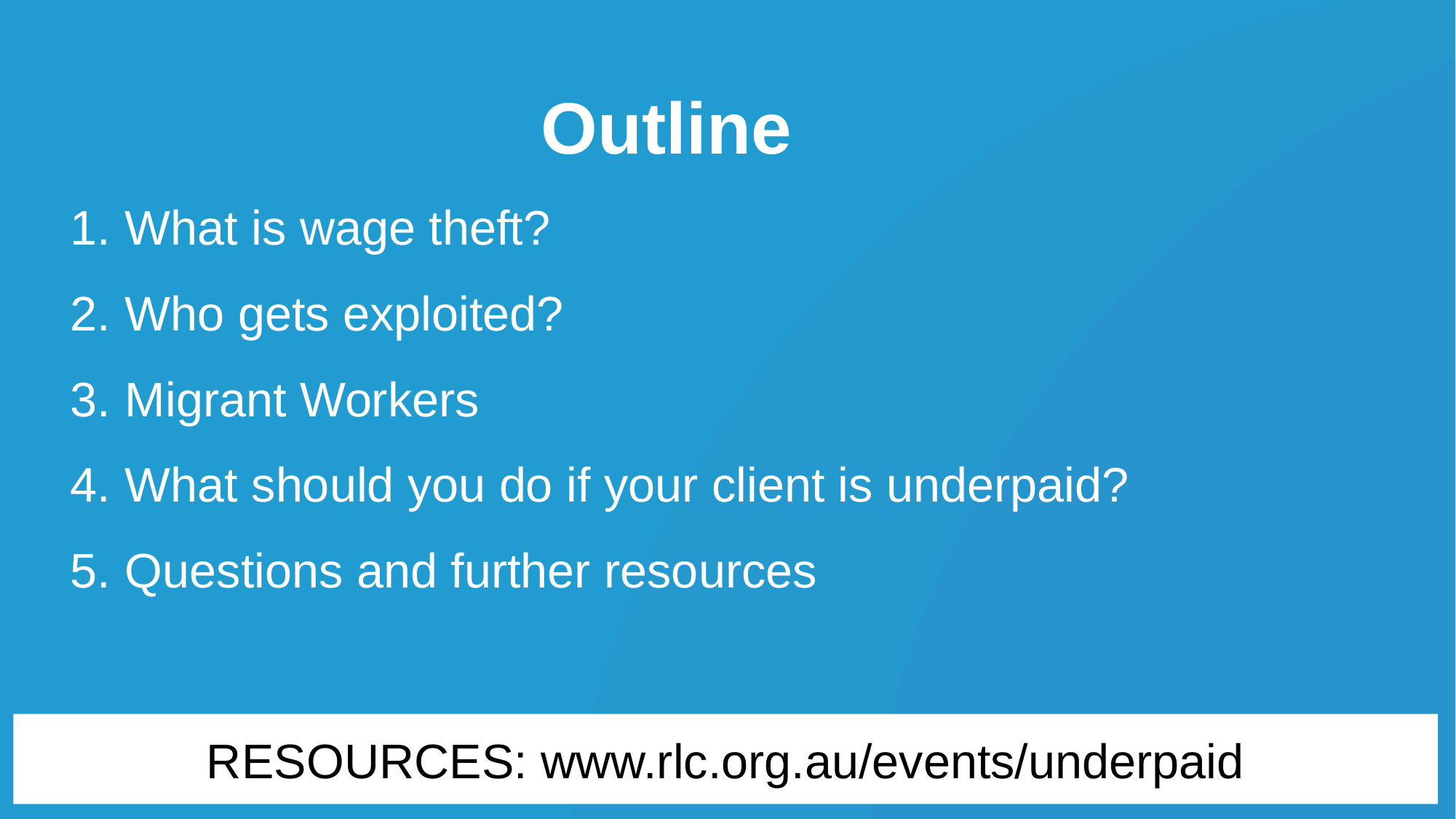

Outline
What is wage theft?
Who gets exploited?
Migrant Workers
What should you do if your client is underpaid?
Questions and further resources

RESOURCES: www.rlc.org.au/events/underpaid